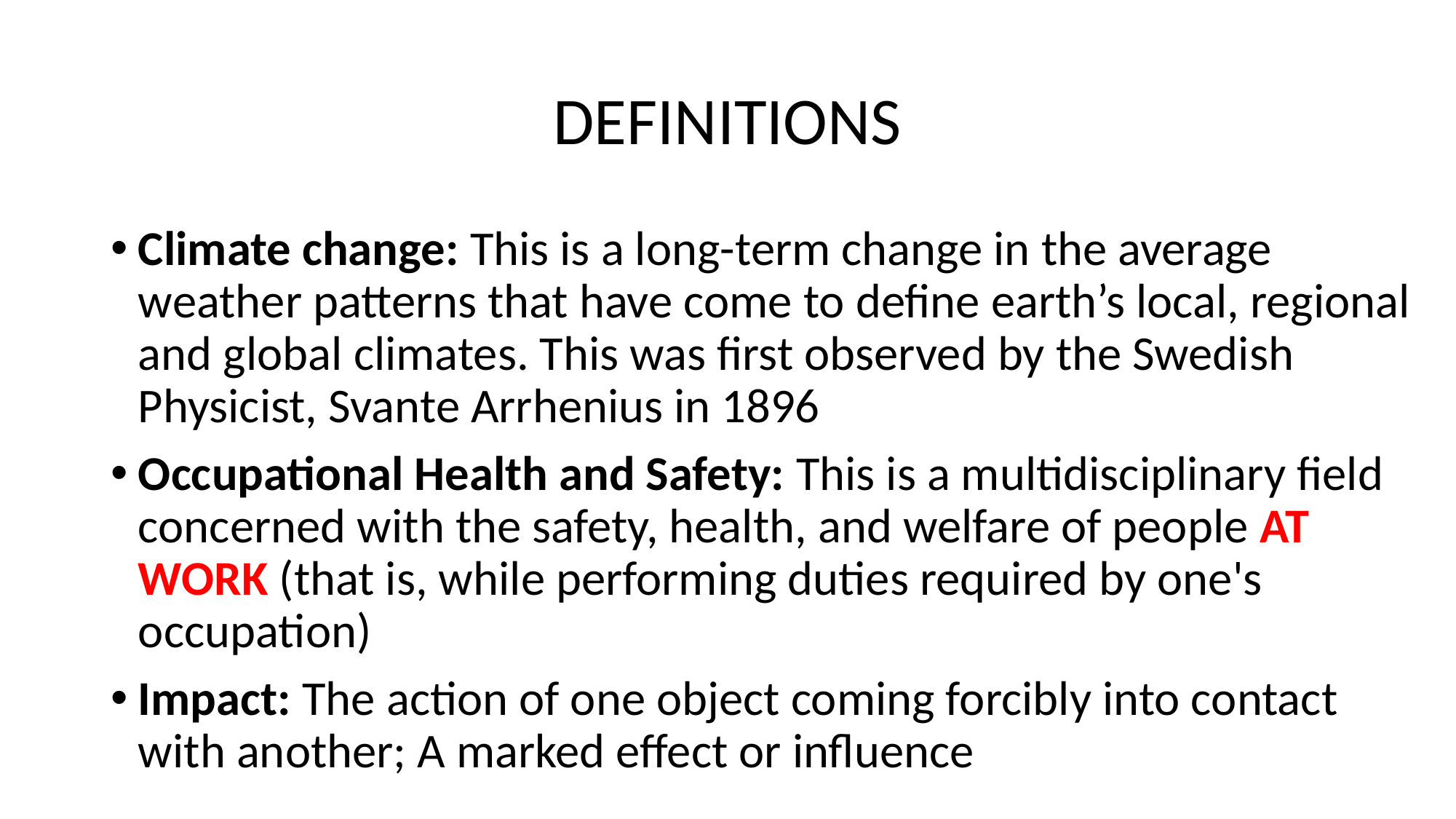

# DEFINITIONS
Climate change: This is a long-term change in the average weather patterns that have come to define earth’s local, regional and global climates. This was first observed by the Swedish Physicist, Svante Arrhenius in 1896
Occupational Health and Safety: This is a multidisciplinary field concerned with the safety, health, and welfare of people AT WORK (that is, while performing duties required by one's occupation)
Impact: The action of one object coming forcibly into contact with another; A marked effect or influence